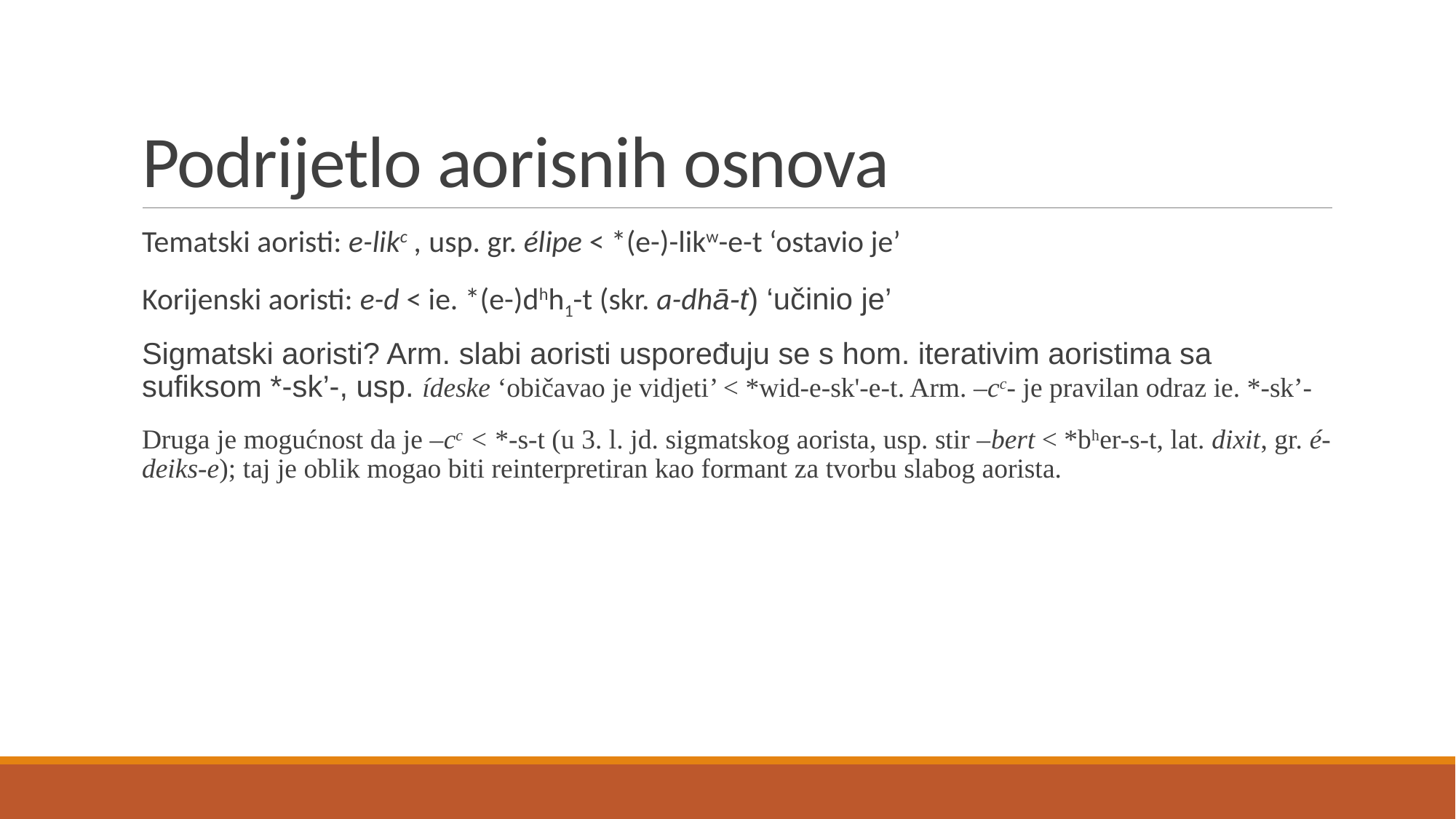

# Podrijetlo aorisnih osnova
Tematski aoristi: e-likc , usp. gr. élipe < *(e-)-likw-e-t ‘ostavio je’
Korijenski aoristi: e-d < ie. *(e-)dhh1-t (skr. a-dhā-t) ‘učinio je’
Sigmatski aoristi? Arm. slabi aoristi uspoređuju se s hom. iterativim aoristima sa sufiksom *-sk’-, usp. ídeske ‘običavao je vidjeti’ < *wid-e-sk'-e-t. Arm. –cc- je pravilan odraz ie. *-sk’-
Druga je mogućnost da je –cc < *-s-t (u 3. l. jd. sigmatskog aorista, usp. stir –bert < *bher-s-t, lat. dixit, gr. é-deiks-e); taj je oblik mogao biti reinterpretiran kao formant za tvorbu slabog aorista.